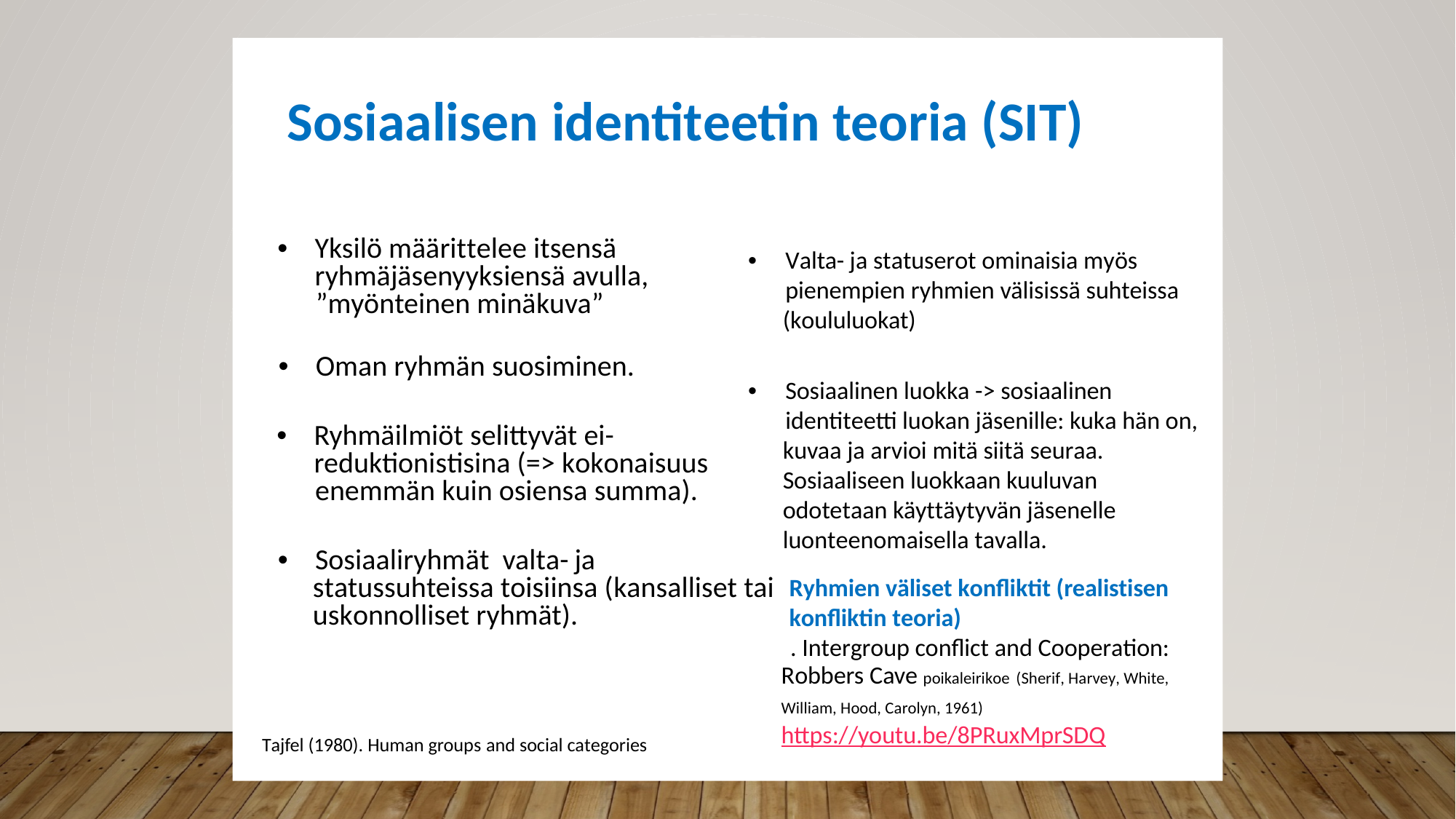

Sosiaalisen identiteetin teoria (SIT)
•Yksilö määrittelee itsensä
ryhmäjäsenyyksiensä avulla,
•Valta-ja statuserot ominaisia myös
pienempien ryhmien välisissä suhteissa
”myönteinen minäkuva”
•Oman ryhmän suosiminen.
(koululuokat)
•Sosiaalinen luokka -> sosiaalinen
identiteetti luokan jäsenille: kuka hän on,
•Ryhmäilmiöt selittyvät ei-
reduktionistisina (=> kokonaisuus
kuvaa ja arvioi mitä siitä seuraa.
Sosiaaliseen luokkaan kuuluvan
odotetaan käyttäytyvän jäsenelle
enemmän kuin osiensa summa).
•Sosiaaliryhmät  valta-ja
luonteenomaisella tavalla.
statussuhteissa toisiinsa (kansalliset tai
uskonnolliset ryhmät).
Ryhmien väliset konfliktit (realistisen
konfliktin teoria)
. Intergroup conflict and Cooperation:
Robbers Cave poikaleirikoe(Sherif, Harvey, White,
William, Hood, Carolyn, 1961)
https://youtu.be/8PRuxMprSDQ

Tajfel (1980). Human groupsand social categories